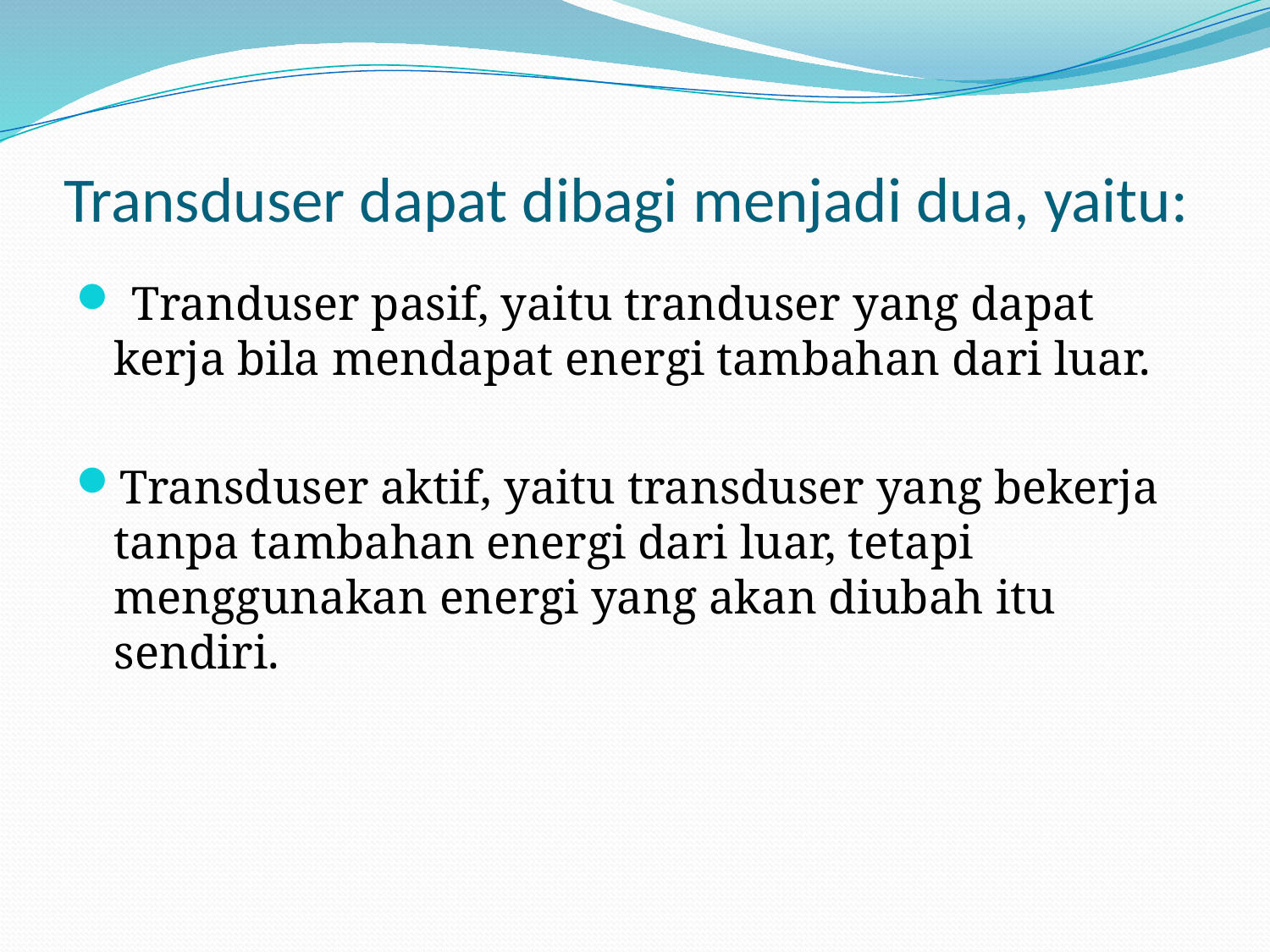

# Transduser dapat dibagi menjadi dua, yaitu:
 Tranduser pasif, yaitu tranduser yang dapat kerja bila mendapat energi tambahan dari luar.

Transduser aktif, yaitu transduser yang bekerja tanpa tambahan energi dari luar, tetapi menggunakan energi yang akan diubah itu sendiri.